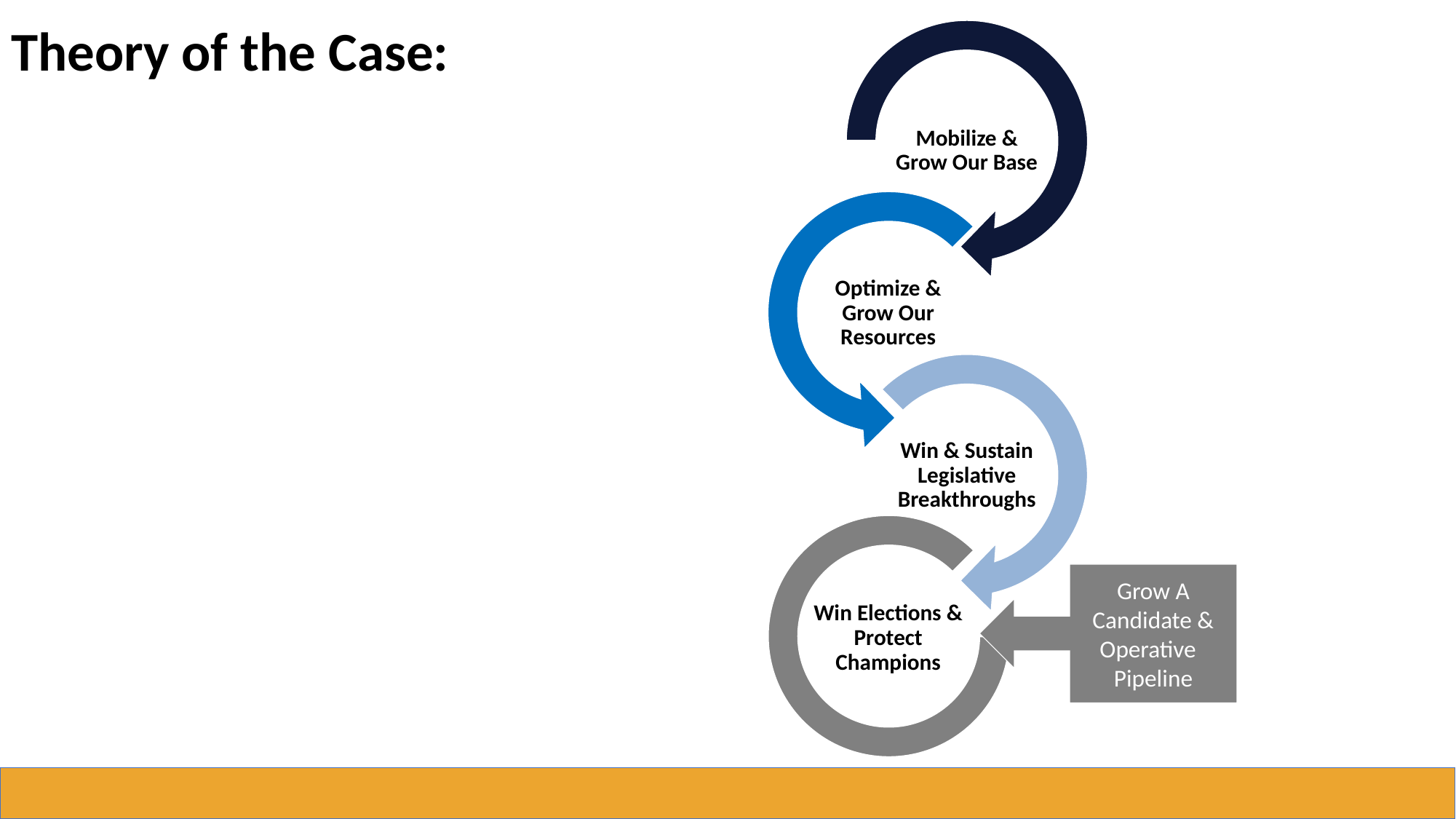

# Theory of the Case:
Mobilize & Grow Our Base
Optimize & Grow Our Resources
Win & Sustain Legislative Breakthroughs
Win Elections & Protect Champions
Grow A
Candidate &
Operative
Pipeline